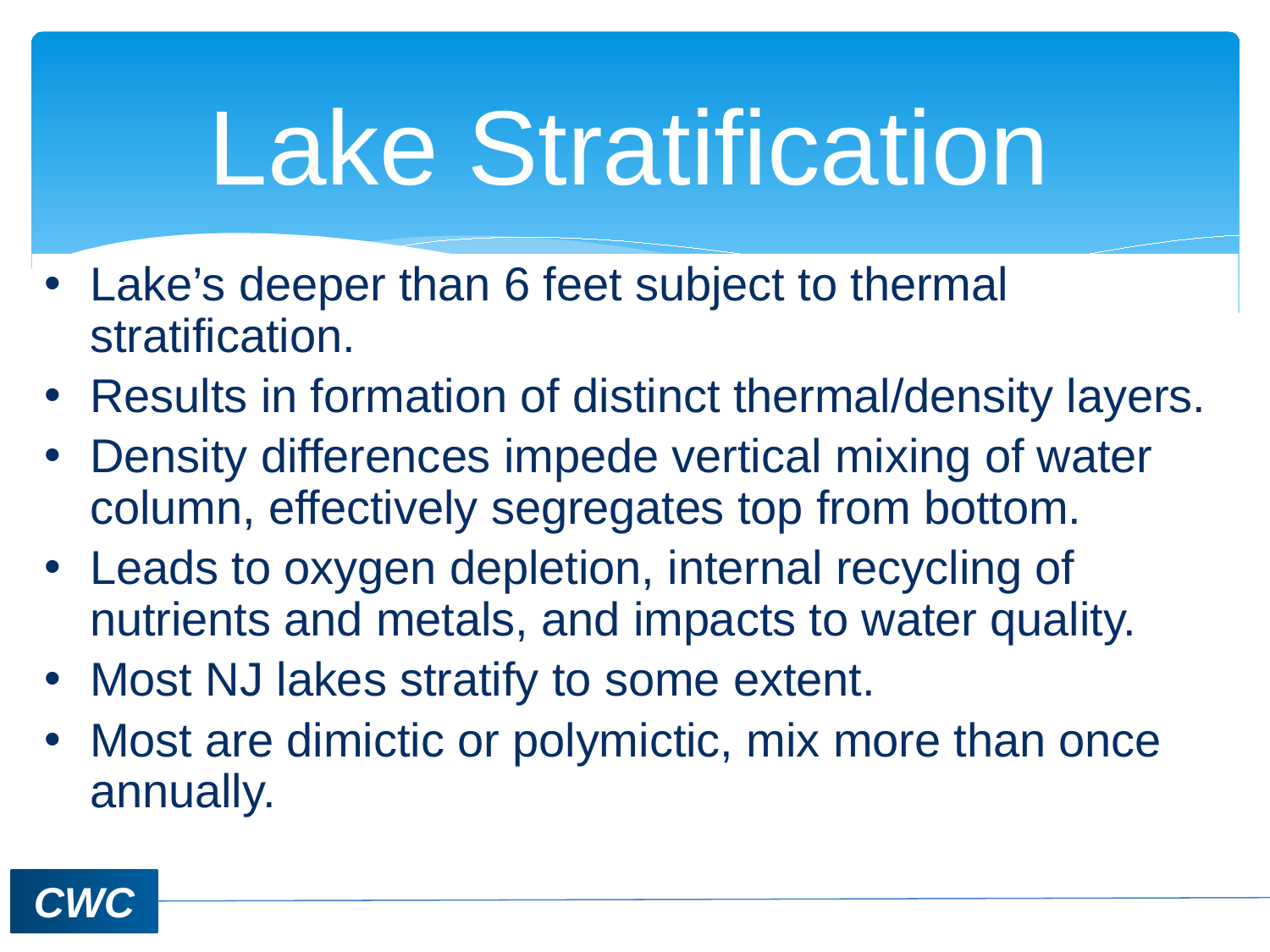

# Lake Stratification
Lake’s deeper than 6 feet subject to thermal stratification.
Results in formation of distinct thermal/density layers.
Density differences impede vertical mixing of water column, effectively segregates top from bottom.
Leads to oxygen depletion, internal recycling of nutrients and metals, and impacts to water quality.
Most NJ lakes stratify to some extent.
Most are dimictic or polymictic, mix more than once annually.